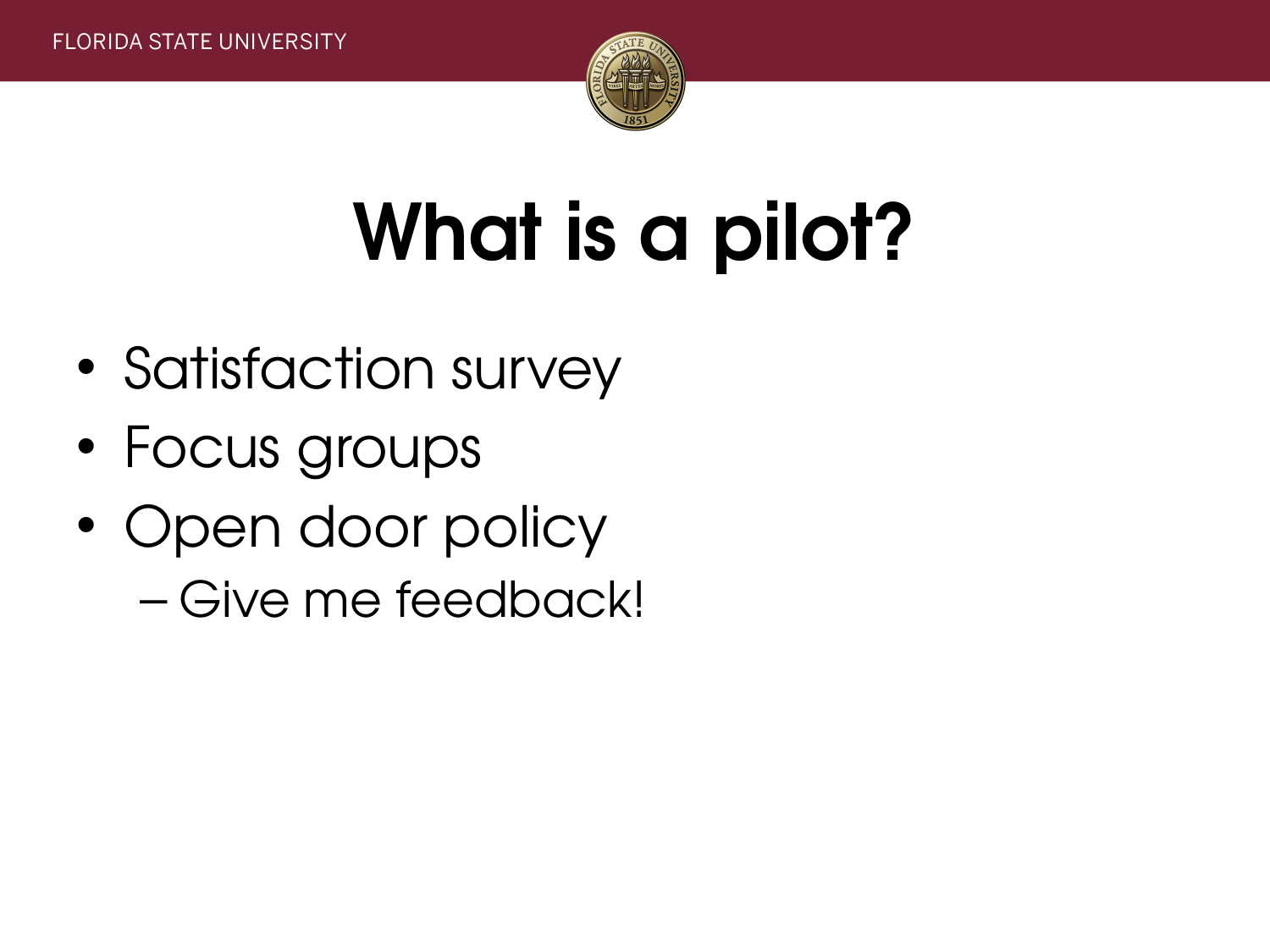

# What is a pilot?
Satisfaction survey
Focus groups
Open door policy
Give me feedback!